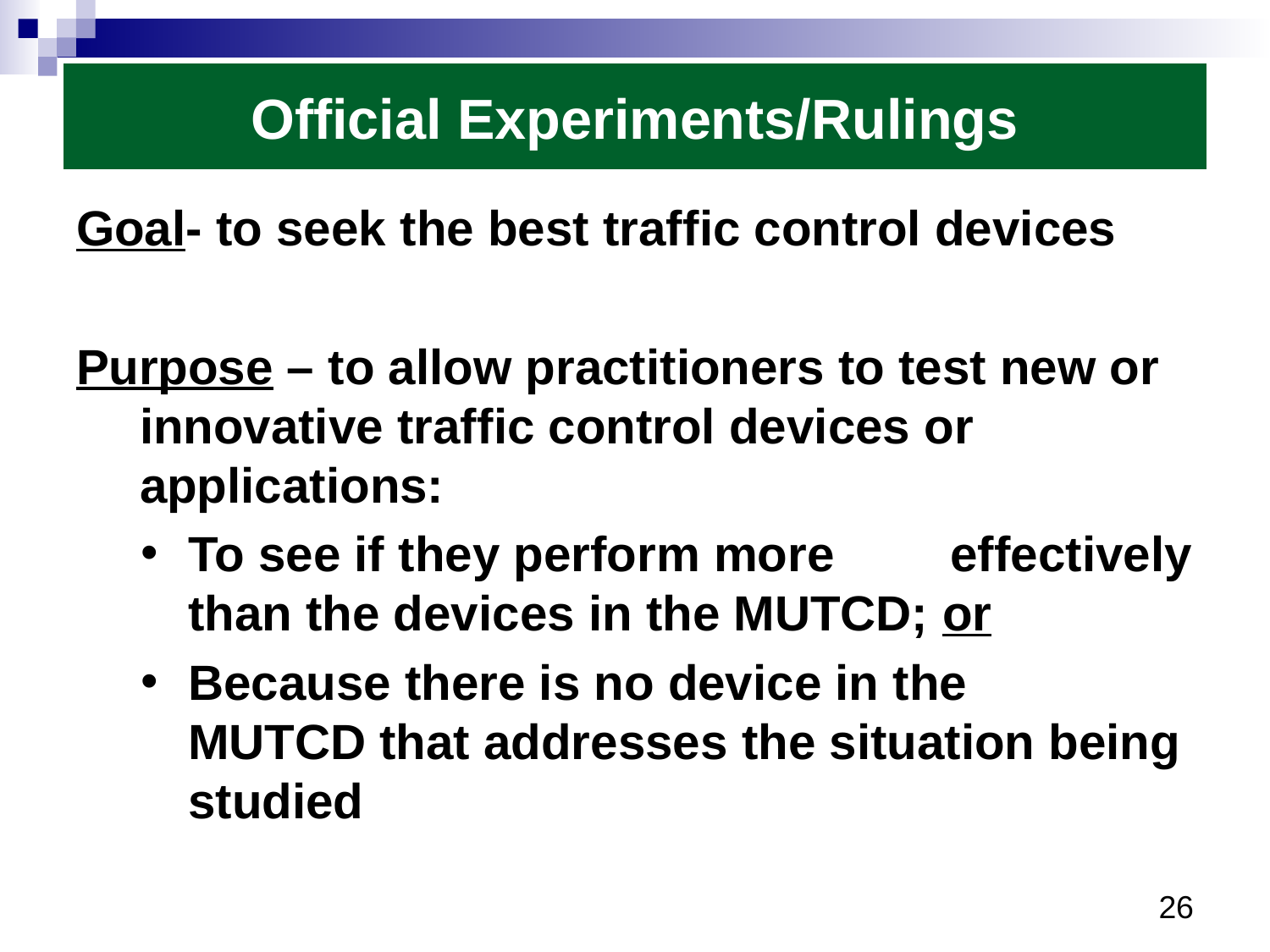

# Official Experiments/Rulings
Goal- to seek the best traffic control devices

Purpose – to allow practitioners to test new or innovative traffic control devices or applications:
To see if they perform more 	effectively than the devices in the MUTCD; or
Because there is no device in the 	MUTCD that addresses the situation being studied

26